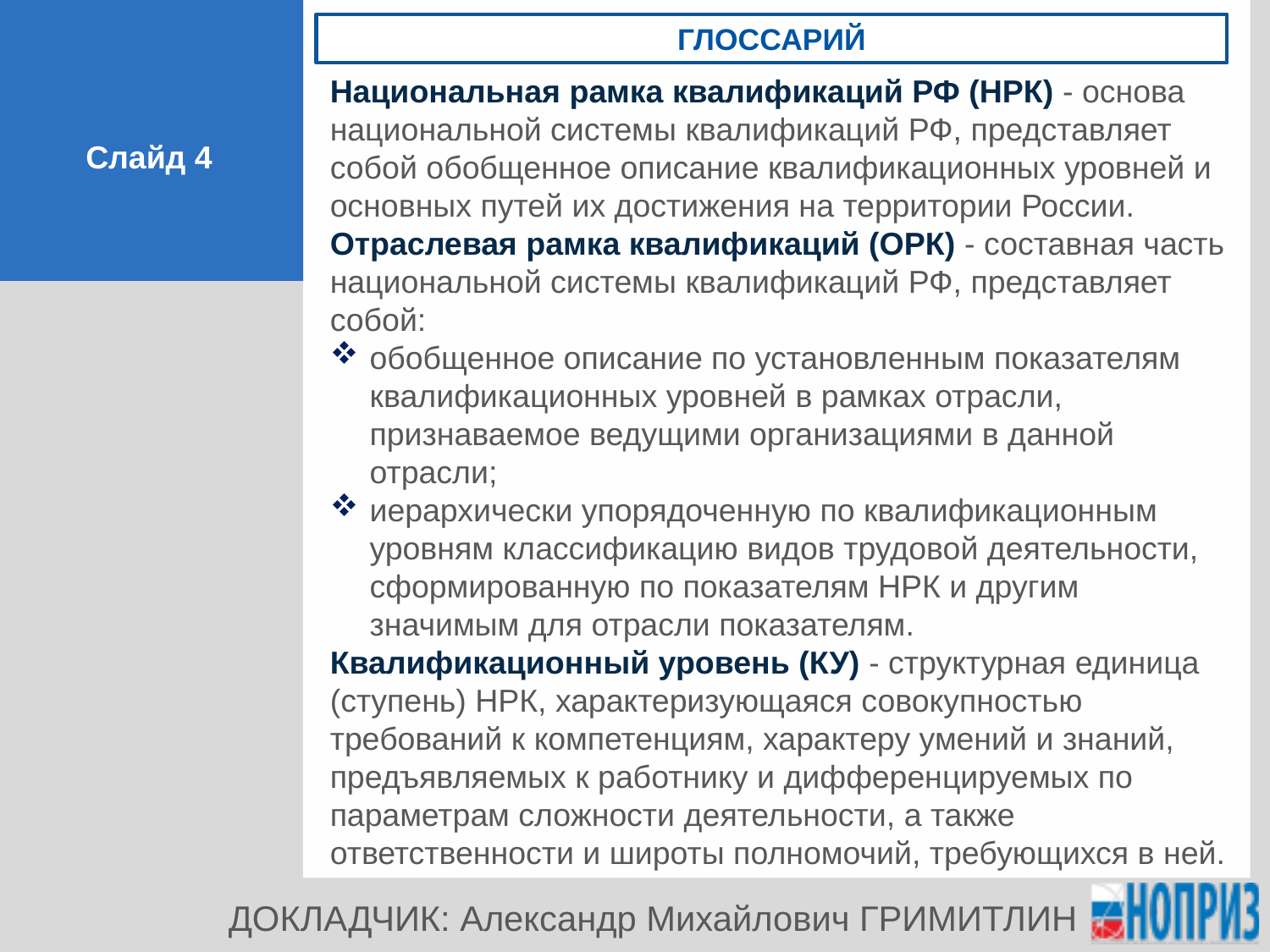

ГЛОССАРИЙ
Национальная рамка квалификаций РФ (НРК) - основа национальной системы квалификаций РФ, представляет собой обобщенное описание квалификационных уровней и основных путей их достижения на территории России.
Отраслевая рамка квалификаций (ОРК) - составная часть национальной системы квалификаций РФ, представляет собой:
обобщенное описание по установленным показателям квалификационных уровней в рамках отрасли, признаваемое ведущими организациями в данной отрасли;
иерархически упорядоченную по квалификационным уровням классификацию видов трудовой деятельности, сформированную по показателям НРК и другим значимым для отрасли показателям.
Квалификационный уровень (КУ) - структурная единица (ступень) НРК, характеризующаяся совокупностью требований к компетенциям, характеру умений и знаний, предъявляемых к работнику и дифференцируемых по параметрам сложности деятельности, а также ответственности и широты полномочий, требующихся в ней.
Слайд 4
ДОКЛАДЧИК: Александр Михайлович ГРИМИТЛИН